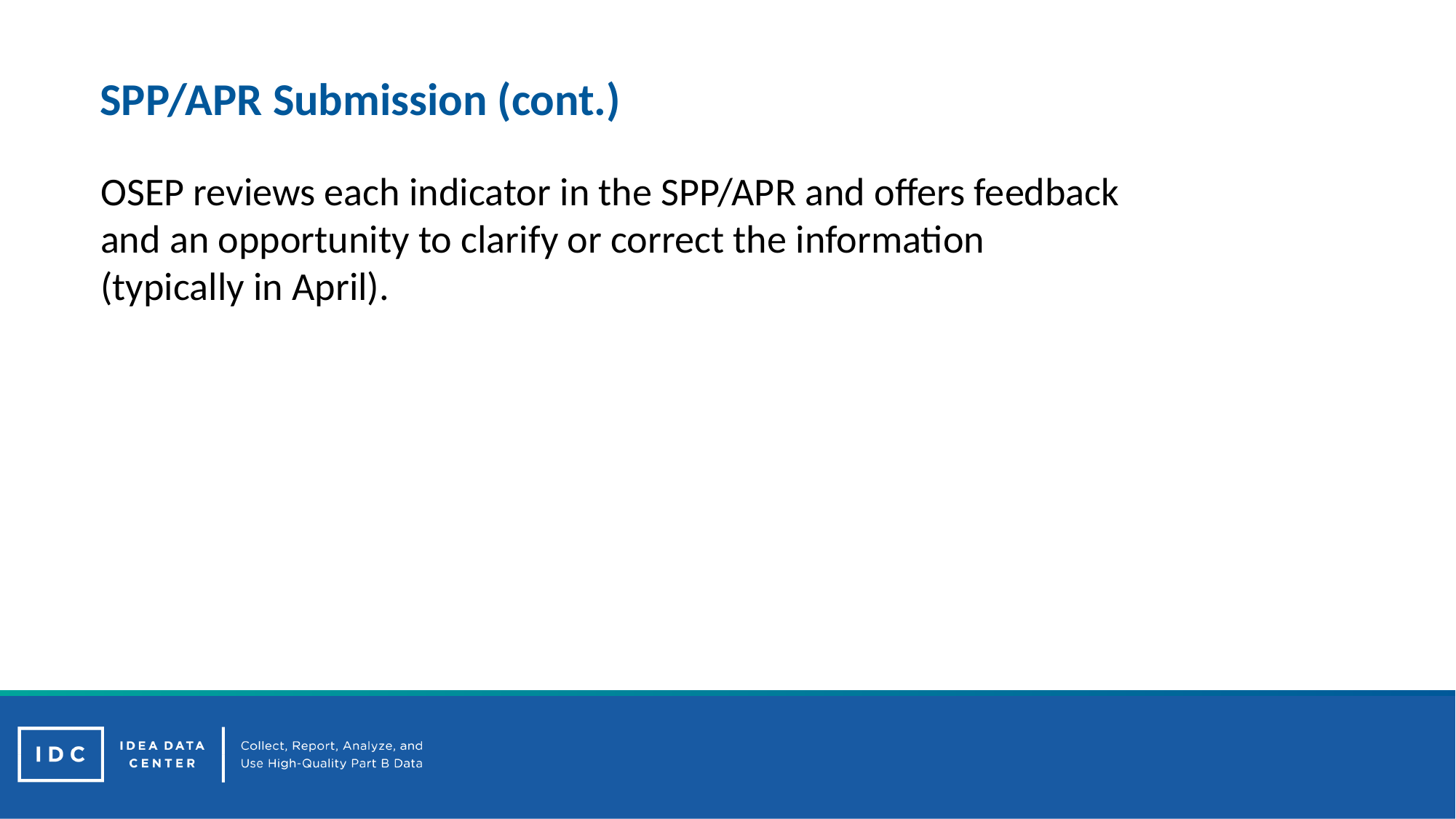

# SPP/APR Submission (cont.)
OSEP reviews each indicator in the SPP/APR and offers feedback and an opportunity to clarify or correct the information (typically in April).

38